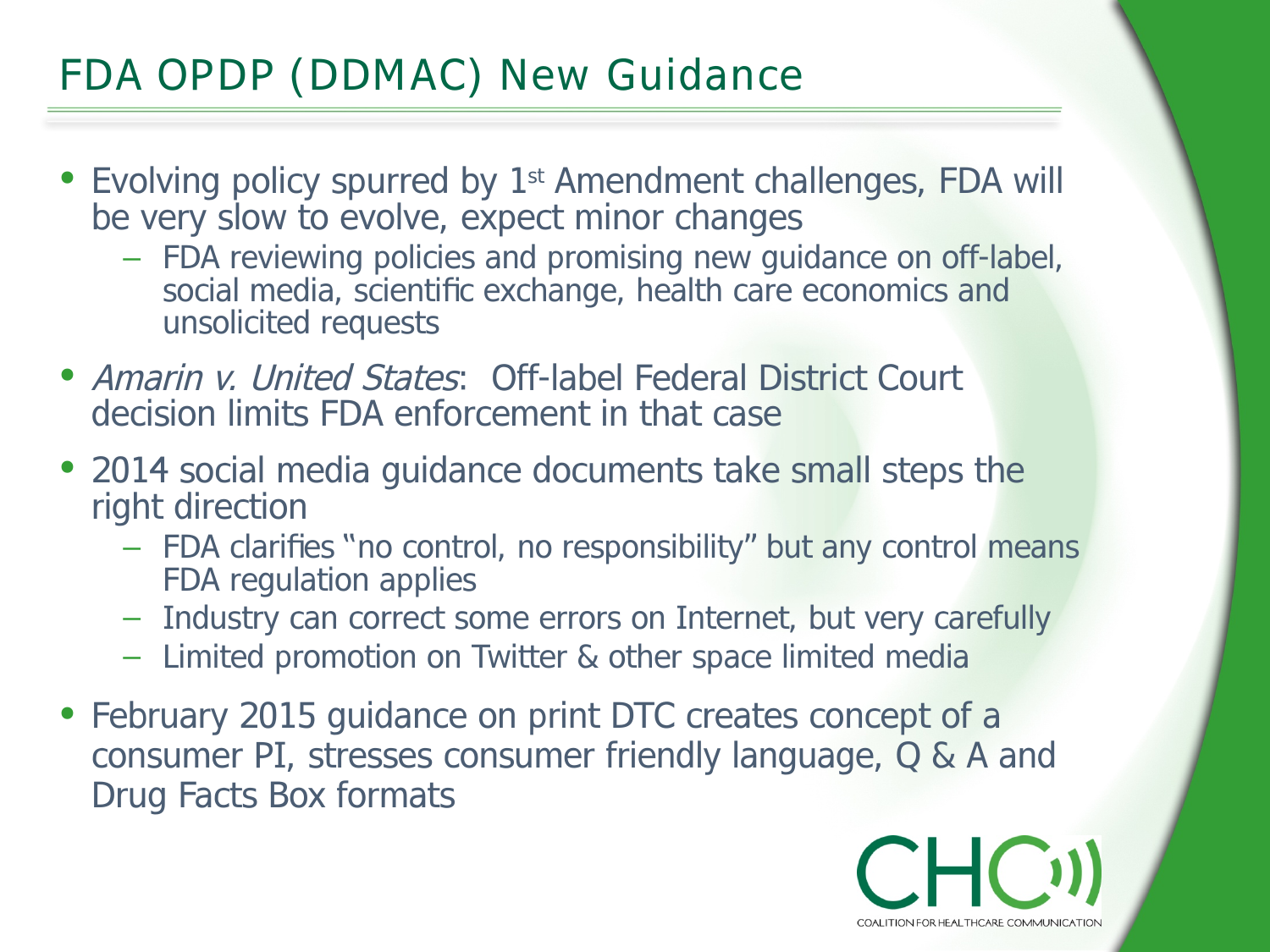

# FDA OPDP (DDMAC) New Guidance
Evolving policy spurred by 1st Amendment challenges, FDA will be very slow to evolve, expect minor changes
FDA reviewing policies and promising new guidance on off-label, social media, scientific exchange, health care economics and unsolicited requests
Amarin v. United States:  Off-label Federal District Court decision limits FDA enforcement in that case
2014 social media guidance documents take small steps the right direction
FDA clarifies “no control, no responsibility” but any control means FDA regulation applies
Industry can correct some errors on Internet, but very carefully
Limited promotion on Twitter & other space limited media
February 2015 guidance on print DTC creates concept of a consumer PI, stresses consumer friendly language, Q & A and Drug Facts Box formats